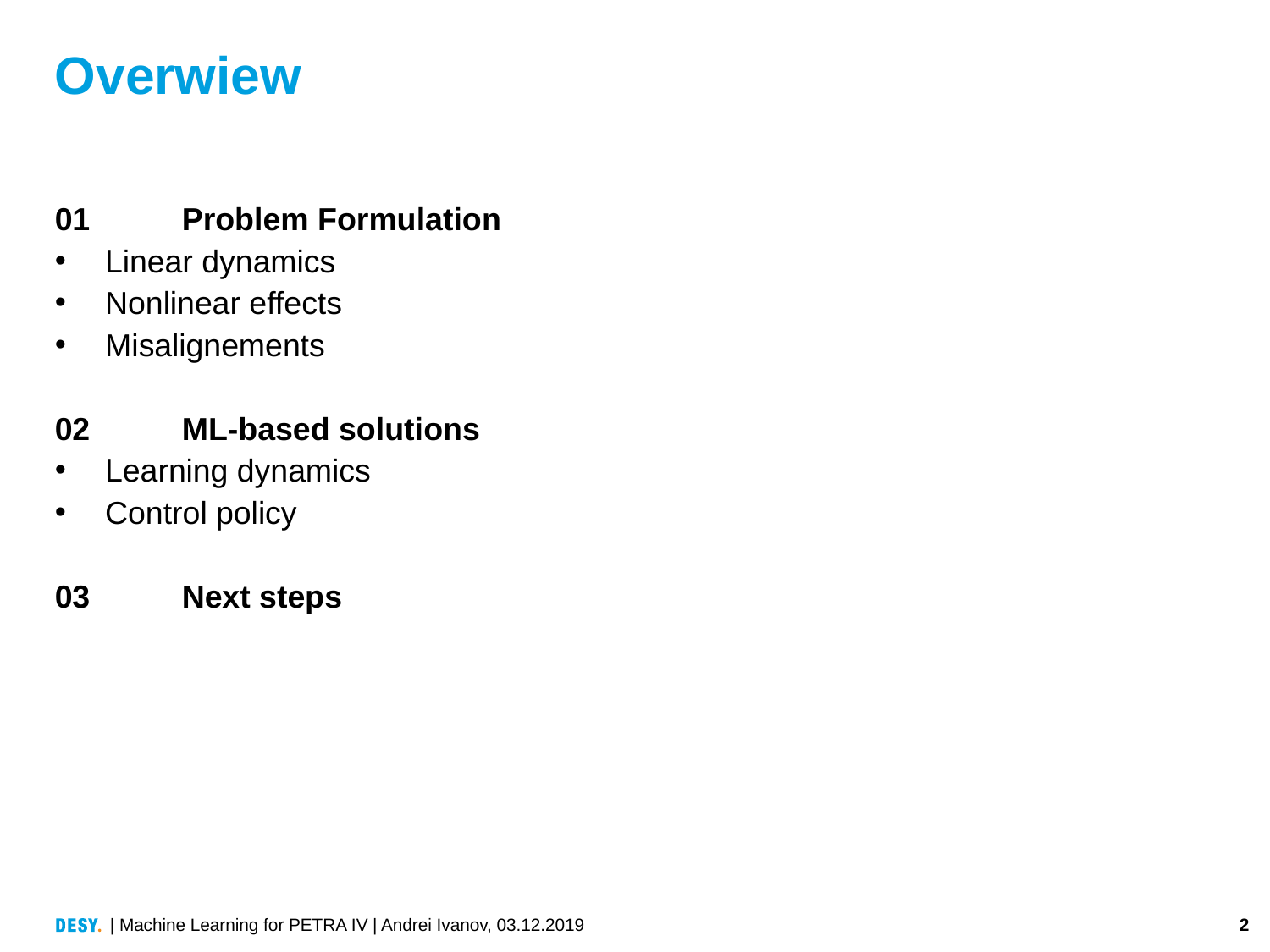

# Overwiew

01	Problem Formulation
Linear dynamics
Nonlinear effects
Misalignements
02	ML-based solutions
Learning dynamics
Control policy
03	Next steps
| Machine Learning for PETRA IV | Andrei Ivanov, 03.12.2019
2